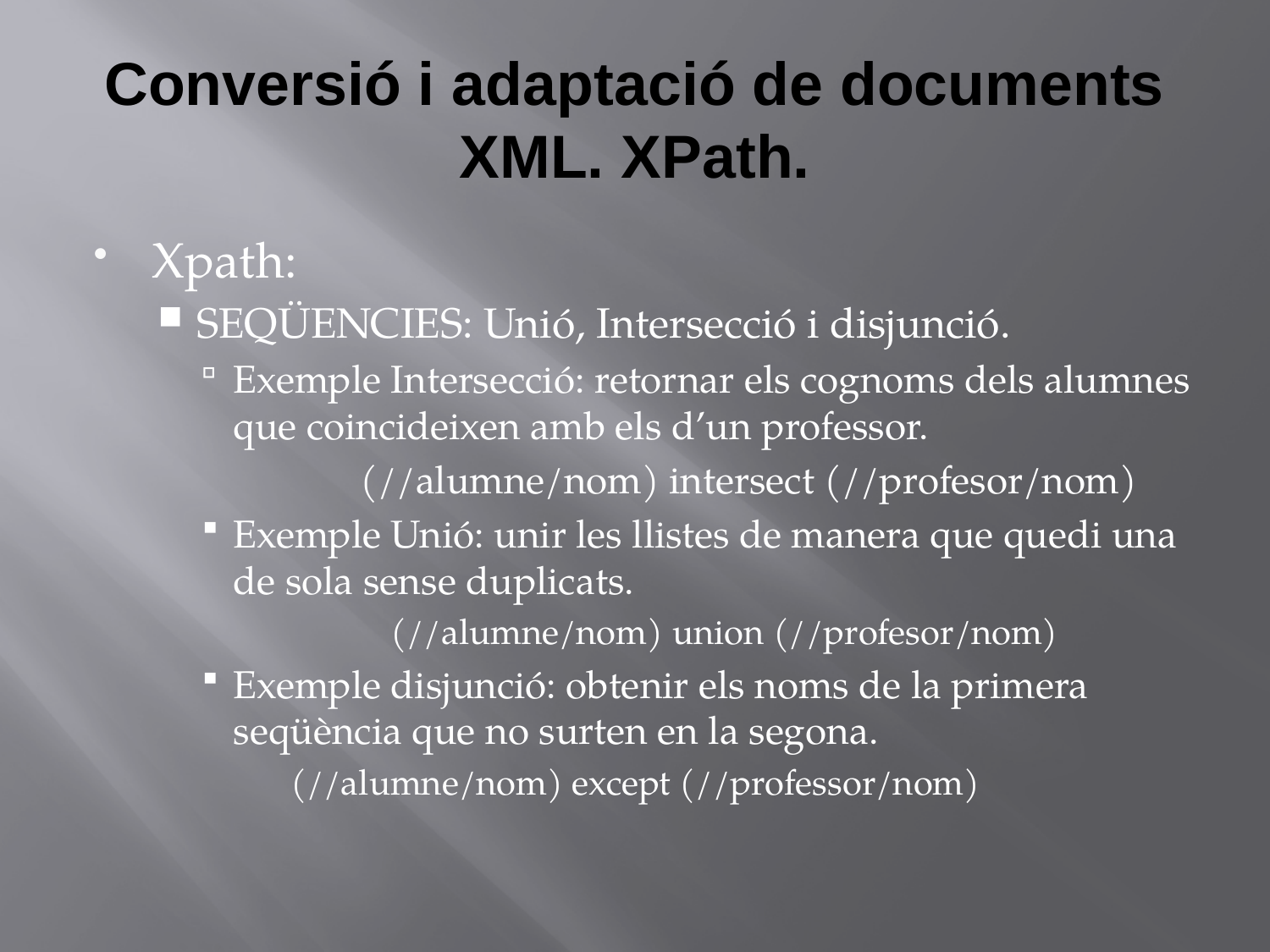

# Conversió i adaptació de documents XML. XPath.
Xpath:
SEQÜENCIES: Unió, Intersecció i disjunció.
Exemple Intersecció: retornar els cognoms dels alumnes que coincideixen amb els d’un professor.
		(//alumne/nom) intersect (//profesor/nom)
Exemple Unió: unir les llistes de manera que quedi una de sola sense duplicats.
		(//alumne/nom) union (//profesor/nom)
Exemple disjunció: obtenir els noms de la primera seqüència que no surten en la segona.
	(//alumne/nom) except (//professor/nom)